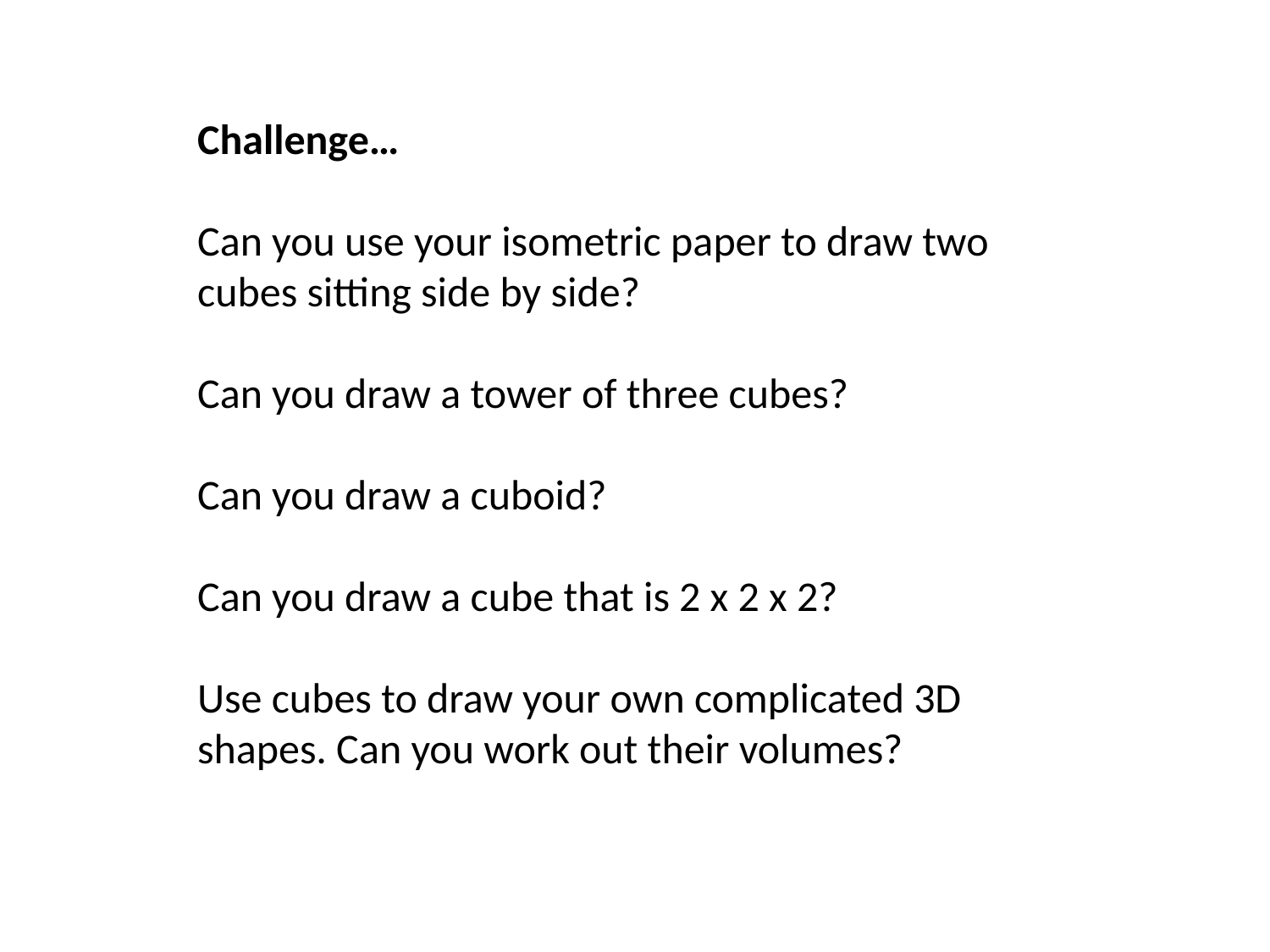

Challenge…

Can you use your isometric paper to draw two cubes sitting side by side?

Can you draw a tower of three cubes?

Can you draw a cuboid?

Can you draw a cube that is 2 x 2 x 2?

Use cubes to draw your own complicated 3D shapes. Can you work out their volumes?